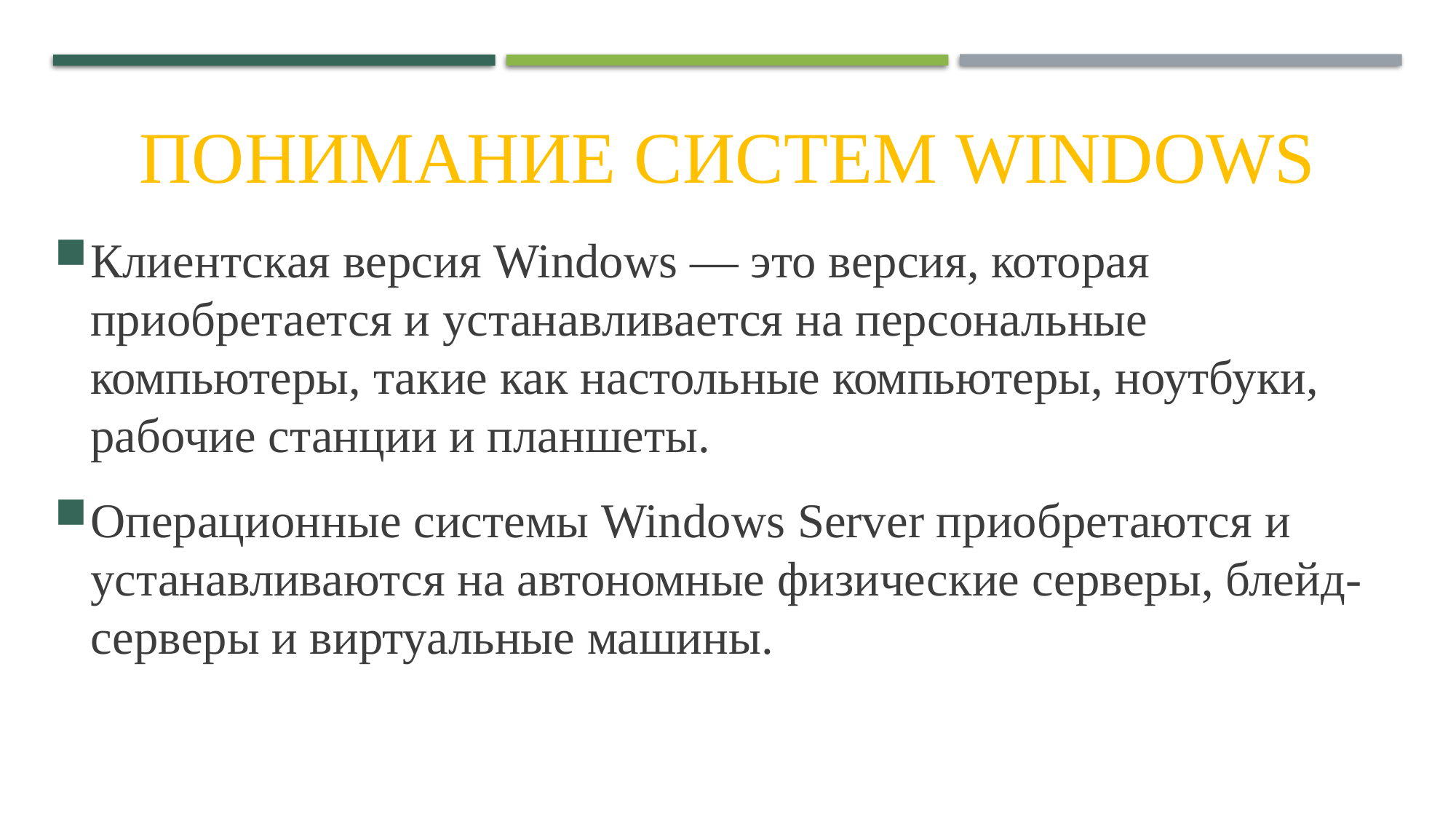

# Понимание систем Windows
Клиентская версия Windows — это версия, которая приобретается и устанавливается на персональные компьютеры, такие как настольные компьютеры, ноутбуки, рабочие станции и планшеты.
Операционные системы Windows Server приобретаются и устанавливаются на автономные физические серверы, блейд-серверы и виртуальные машины.